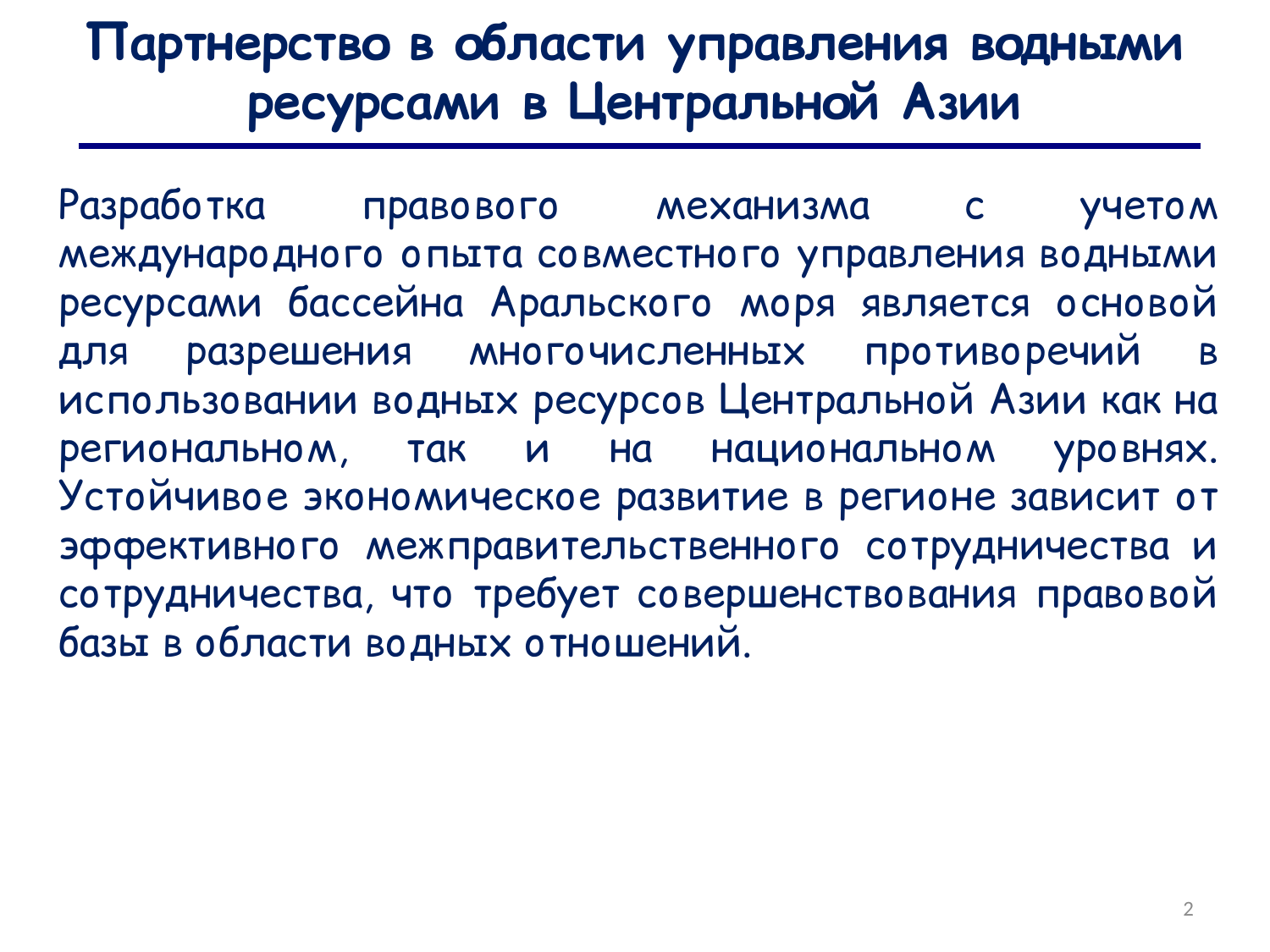

# Партнерство в области управления водными ресурсами в Центральной Азии

Разработка правового механизма с учетом международного опыта совместного управления водными ресурсами бассейна Аральского моря является основой для разрешения многочисленных противоречий в использовании водных ресурсов Центральной Азии как на региональном, так и на национальном уровнях. Устойчивое экономическое развитие в регионе зависит от эффективного межправительственного сотрудничества и сотрудничества, что требует совершенствования правовой базы в области водных отношений.
2